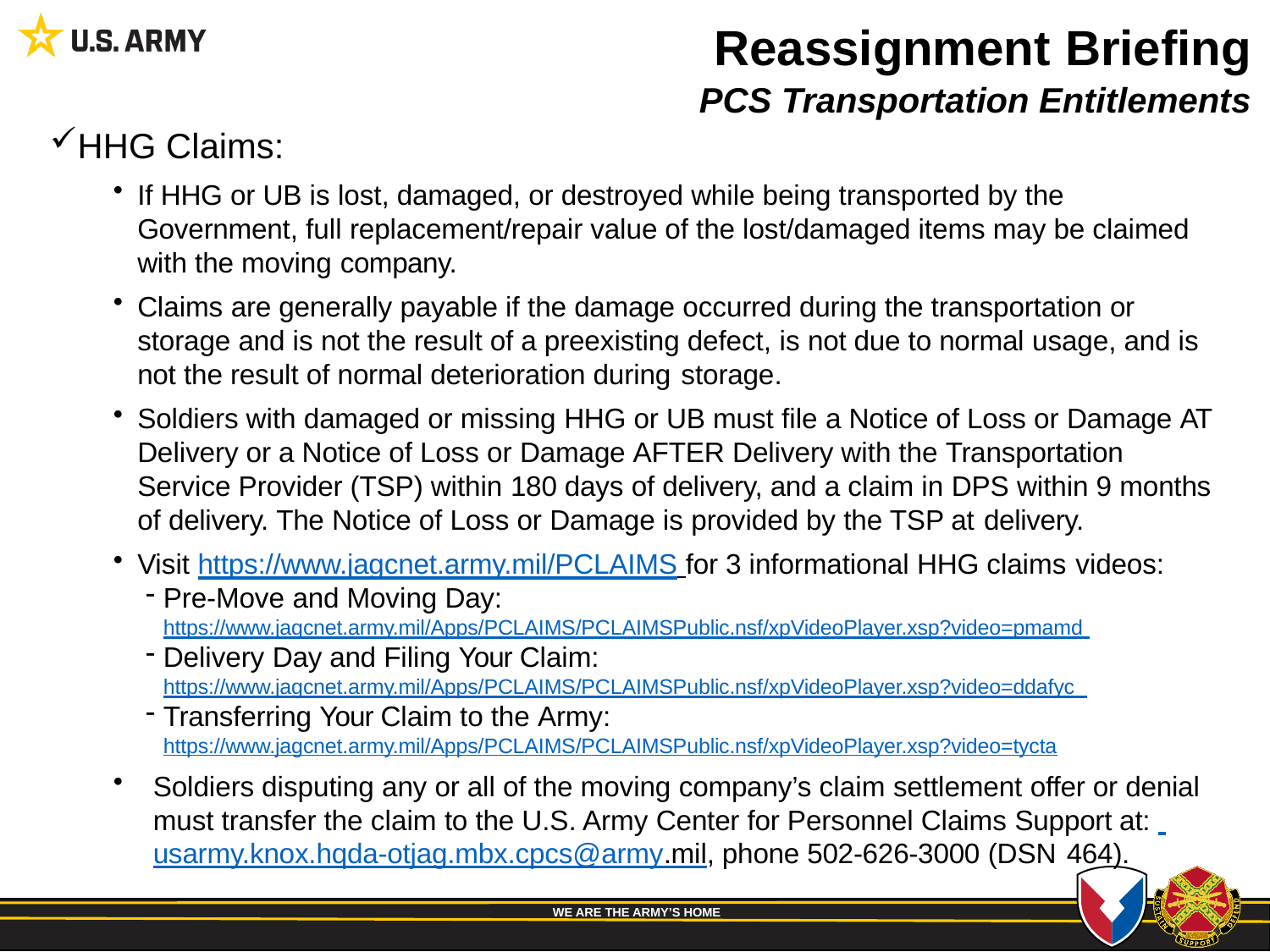

Reassignment Briefing
PCS Transportation Entitlements
References:
HHG Claims:
If HHG or UB is lost, damaged, or destroyed while being transported by the  Government, full replacement/repair value of the lost/damaged items may be claimed  with the moving company.
Claims are generally payable if the damage occurred during the transportation or  storage and is not the result of a preexisting defect, is not due to normal usage, and is  not the result of normal deterioration during storage.
Soldiers with damaged or missing HHG or UB must file a Notice of Loss or Damage AT  Delivery or a Notice of Loss or Damage AFTER Delivery with the Transportation  Service Provider (TSP) within 180 days of delivery, and a claim in DPS within 9 months  of delivery. The Notice of Loss or Damage is provided by the TSP at delivery.
Visit https://www.jagcnet.army.mil/PCLAIMS for 3 informational HHG claims videos:
Pre-Move and Moving Day: https://www.jagcnet.army.mil/Apps/PCLAIMS/PCLAIMSPublic.nsf/xpVideoPlayer.xsp?video=pmamd
Delivery Day and Filing Your Claim: https://www.jagcnet.army.mil/Apps/PCLAIMS/PCLAIMSPublic.nsf/xpVideoPlayer.xsp?video=ddafyc
Transferring Your Claim to the Army: https://www.jagcnet.army.mil/Apps/PCLAIMS/PCLAIMSPublic.nsf/xpVideoPlayer.xsp?video=tycta
Soldiers disputing any or all of the moving company’s claim settlement offer or denial  must transfer the claim to the U.S. Army Center for Personnel Claims Support at:  usarmy.knox.hqda-otjag.mbx.cpcs@army.mil, phone 502-626-3000 (DSN 464).